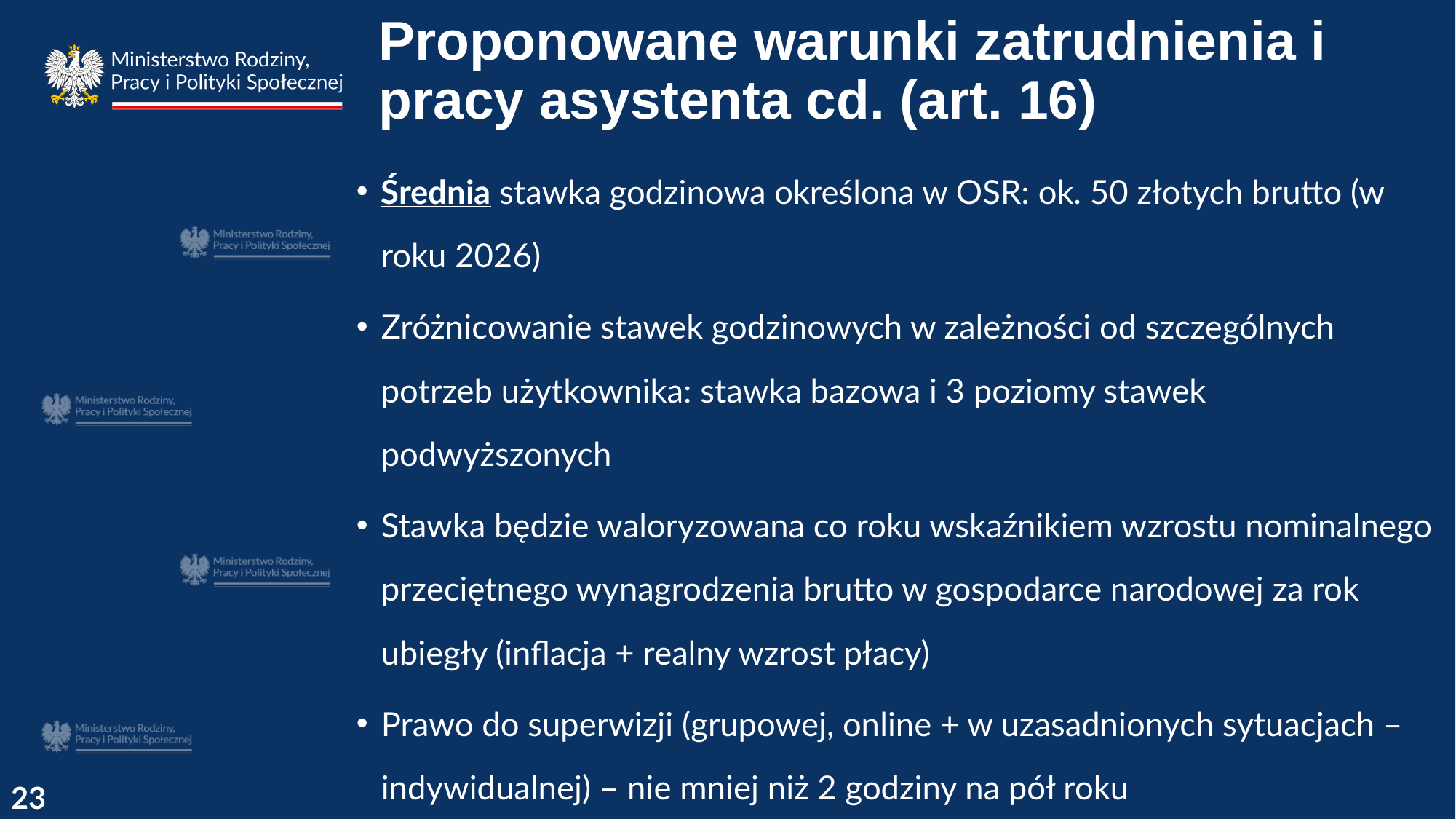

Proponowane warunki zatrudnienia i pracy asystenta cd. (art. 16)
Średnia stawka godzinowa określona w OSR: ok. 50 złotych brutto (w roku 2026)
Zróżnicowanie stawek godzinowych w zależności od szczególnych potrzeb użytkownika: stawka bazowa i 3 poziomy stawek podwyższonych
Stawka będzie waloryzowana co roku wskaźnikiem wzrostu nominalnego przeciętnego wynagrodzenia brutto w gospodarce narodowej za rok ubiegły (inflacja + realny wzrost płacy)
Prawo do superwizji (grupowej, online + w uzasadnionych sytuacjach – indywidualnej) – nie mniej niż 2 godziny na pół roku
23